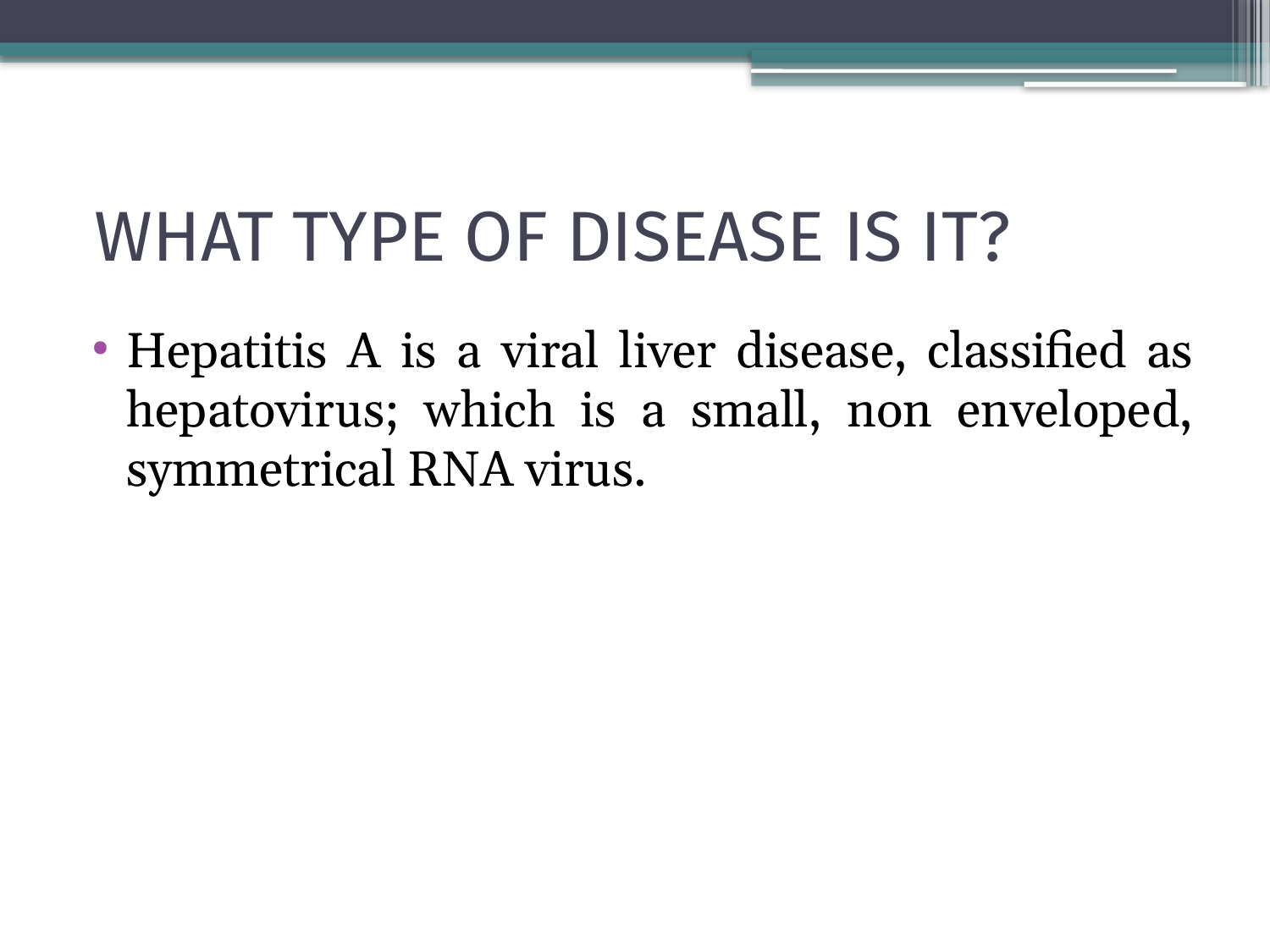

# WHAT TYPE OF DISEASE IS IT?
Hepatitis A is a viral liver disease, classified as hepatovirus; which is a small, non enveloped, symmetrical RNA virus.